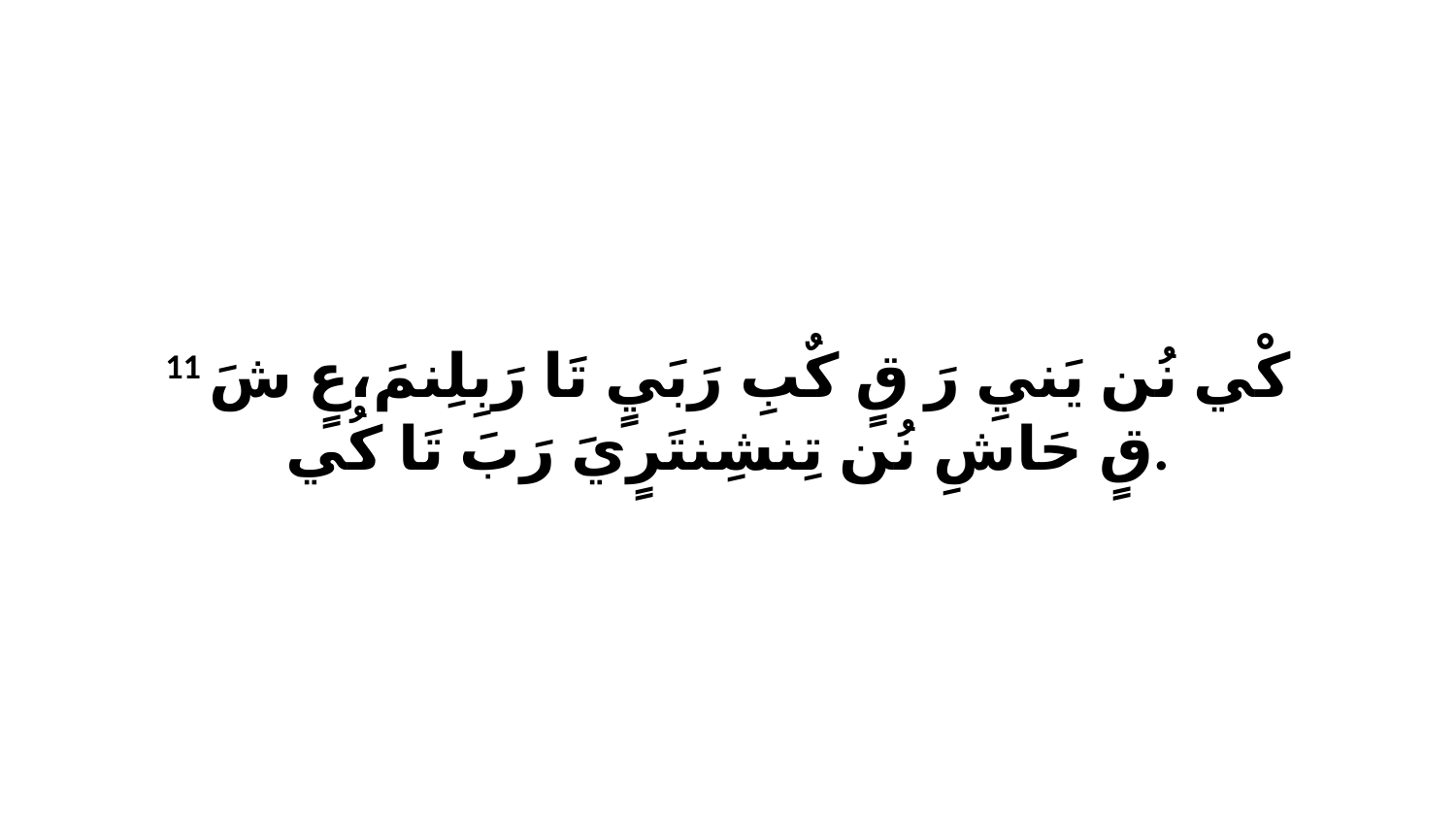

11 كْي نُن يَنيِ رَ قٍ كٌبِ رَبَيٍ تَا رَبِلِنمَ،عٍ شَ قٍ حَاشِ نُن تِنشِنتَرٍيَ رَبَ تَا كُي.